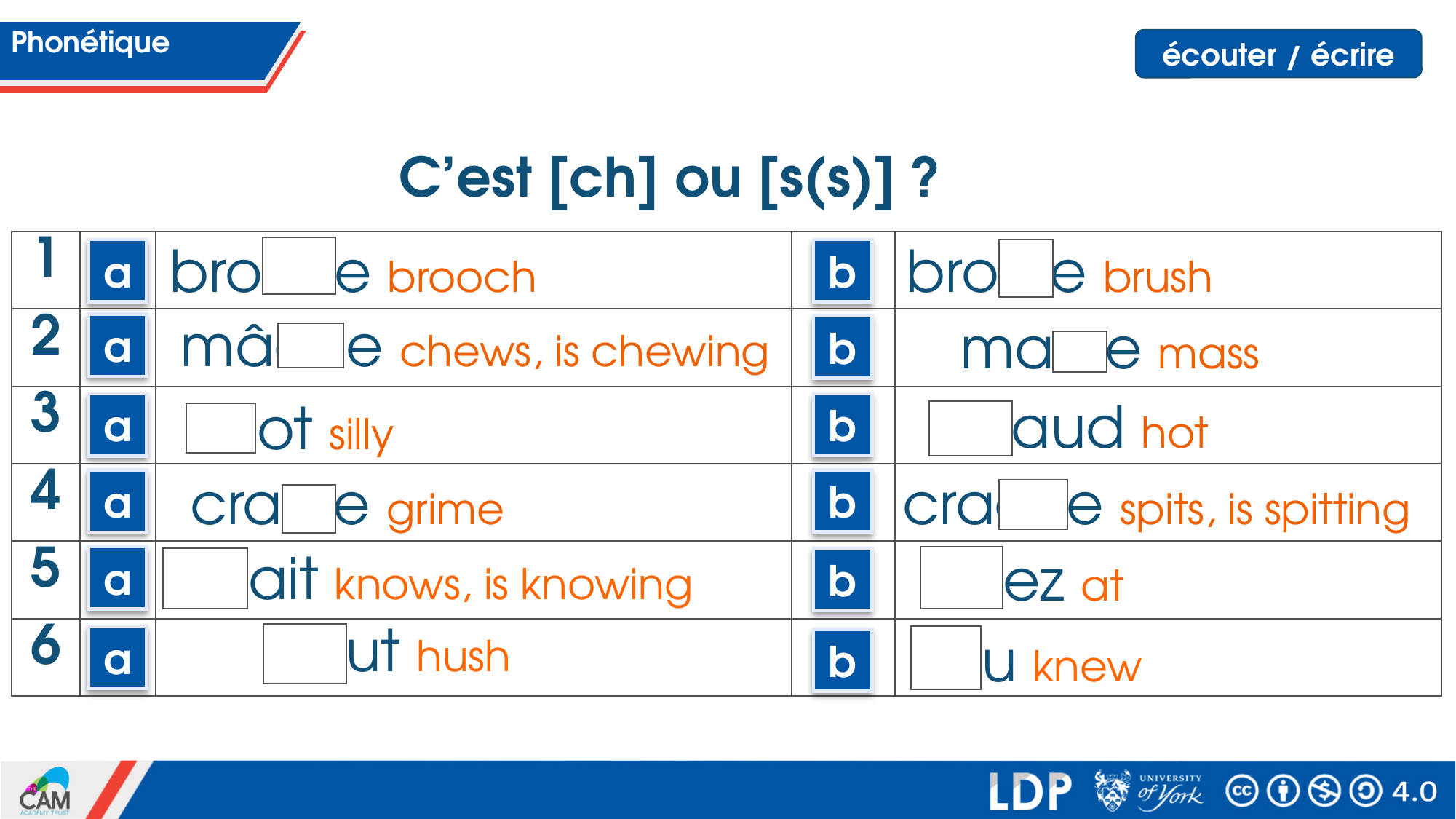

# Phonétique
écouter / écrire
C’est [ch] ou [s(s)] ?
broche brooch
brosse brush
| 1 |  |  |  |  |
| --- | --- | --- | --- | --- |
| 2 |  |  |  |  |
| 3 |  |  |  |  |
| 4 |  |  |  |  |
| 5 |  |  |  |  |
| 6 |  |  |  |  |

a
b

mâche chews, is chewing
masse mass
a
b

chaud hot
sot silly
b
a

crasse grime
crache spits, is spitting
b
a

sait knows, is knowing
chez at
a

b
chut hush
su knew

a

b